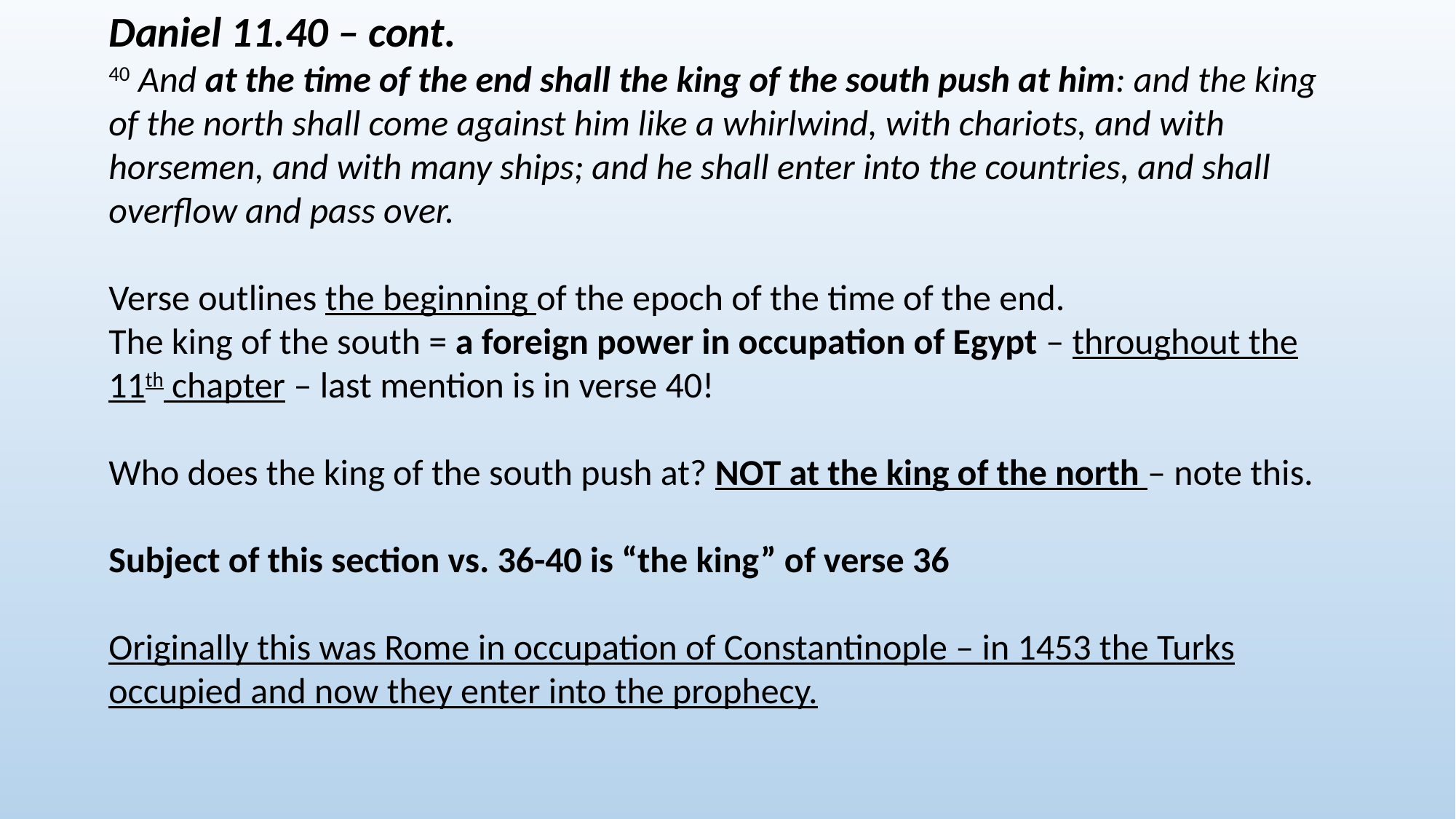

Daniel 11.40 – cont.
40 And at the time of the end shall the king of the south push at him: and the king of the north shall come against him like a whirlwind, with chariots, and with horsemen, and with many ships; and he shall enter into the countries, and shall overflow and pass over.

Verse outlines the beginning of the epoch of the time of the end.
The king of the south = a foreign power in occupation of Egypt – throughout the 11th chapter – last mention is in verse 40!

Who does the king of the south push at? NOT at the king of the north – note this.

Subject of this section vs. 36-40 is “the king” of verse 36

Originally this was Rome in occupation of Constantinople – in 1453 the Turks occupied and now they enter into the prophecy.